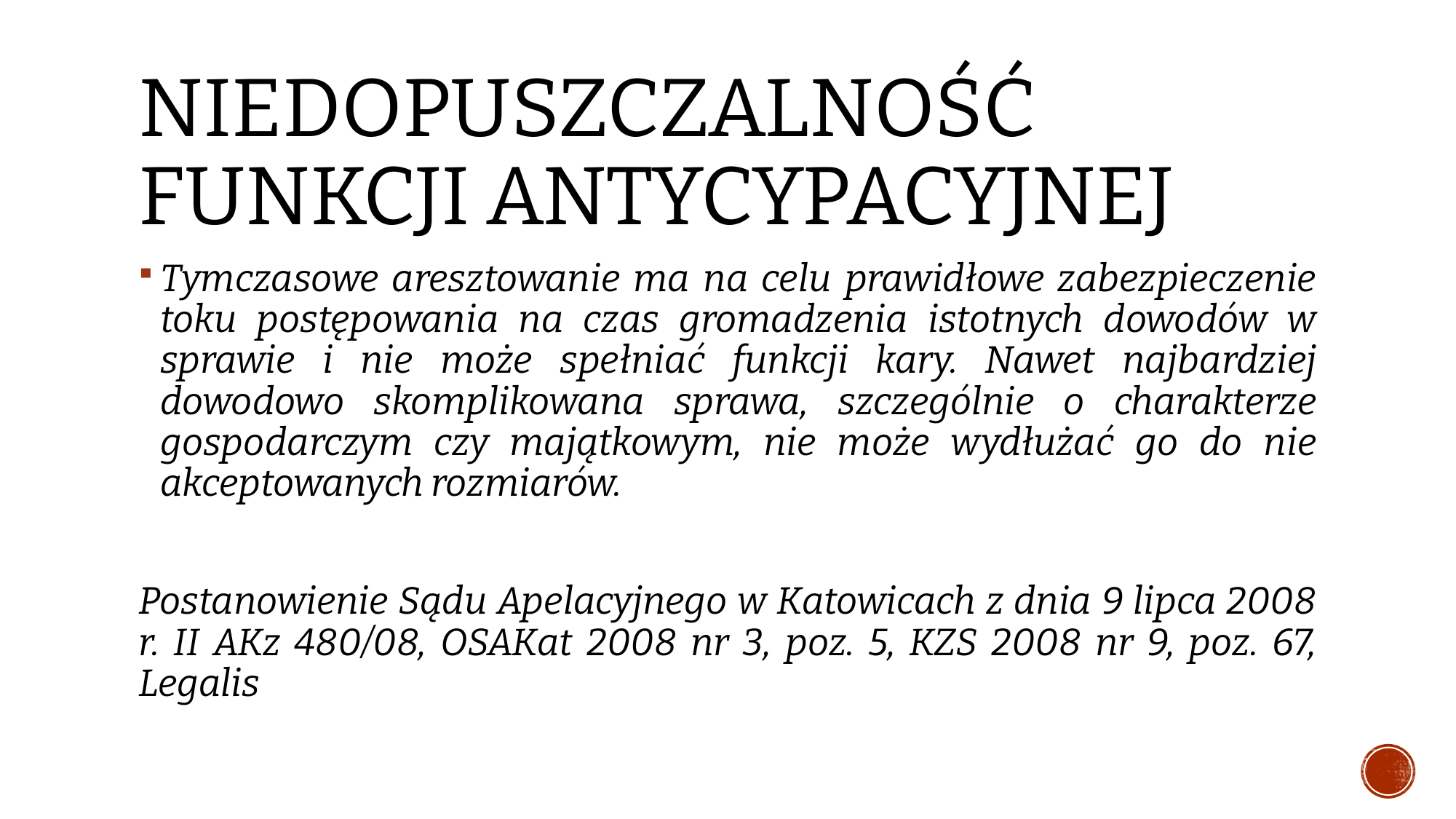

# Niedopuszczalność funkcji antycypacyjnej
Tymczasowe aresztowanie ma na celu prawidłowe zabezpieczenie toku postępowania na czas gromadzenia istotnych dowodów w sprawie i nie może spełniać funkcji kary. Nawet najbardziej dowodowo skomplikowana sprawa, szczególnie o charakterze gospodarczym czy majątkowym, nie może wydłużać go do nie akceptowanych rozmiarów.

Postanowienie Sądu Apelacyjnego w Katowicach z dnia 9 lipca 2008 r. II AKz 480/08, OSAKat 2008 nr 3, poz. 5, KZS 2008 nr 9, poz. 67, Legalis